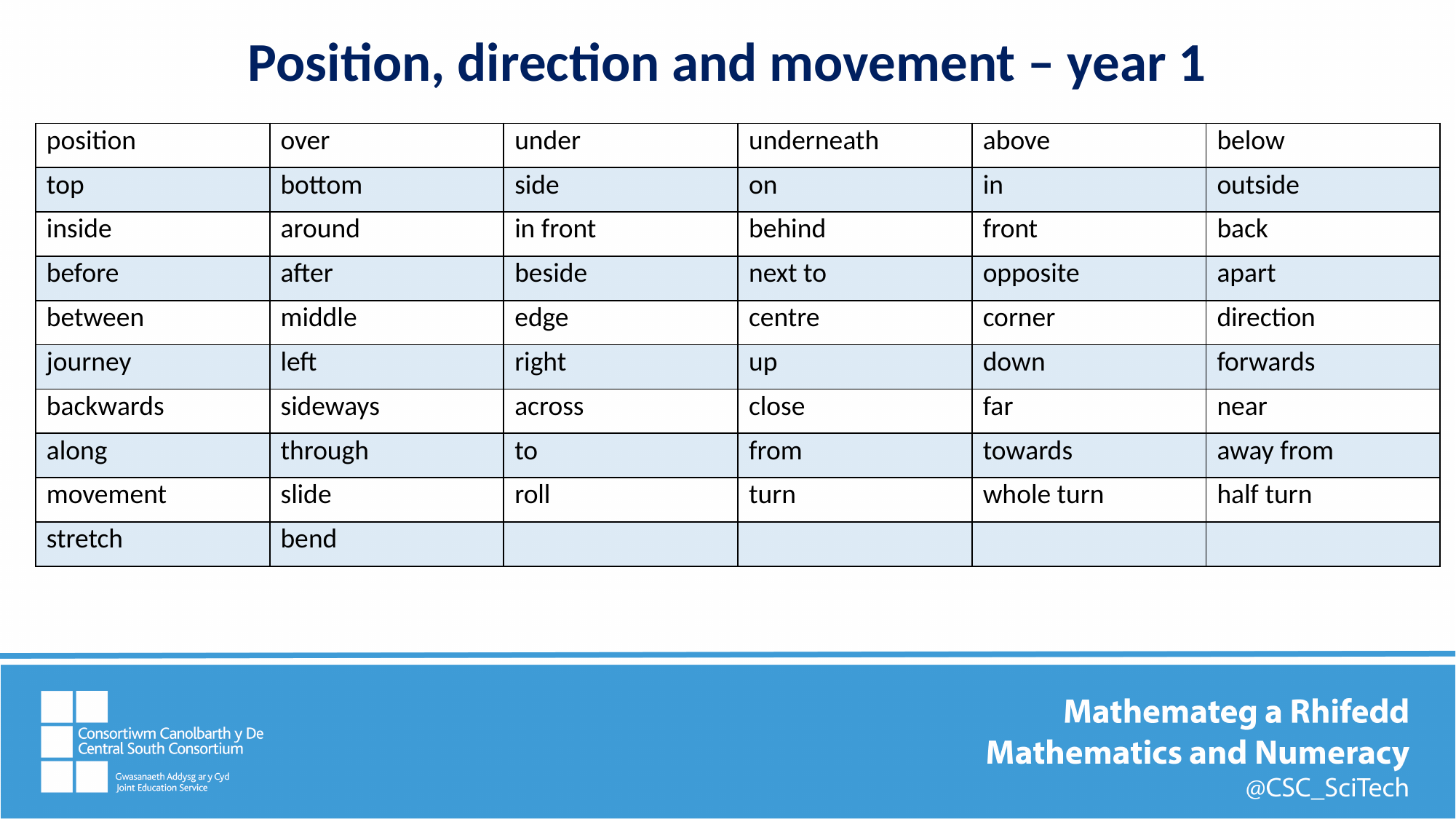

# Position, direction and movement – year 1
| position | over | under | underneath | above | below |
| --- | --- | --- | --- | --- | --- |
| top | bottom | side | on | in | outside |
| inside | around | in front | behind | front | back |
| before | after | beside | next to | opposite | apart |
| between | middle | edge | centre | corner | direction |
| journey | left | right | up | down | forwards |
| backwards | sideways | across | close | far | near |
| along | through | to | from | towards | away from |
| movement | slide | roll | turn | whole turn | half turn |
| stretch | bend |  |  |  |  |